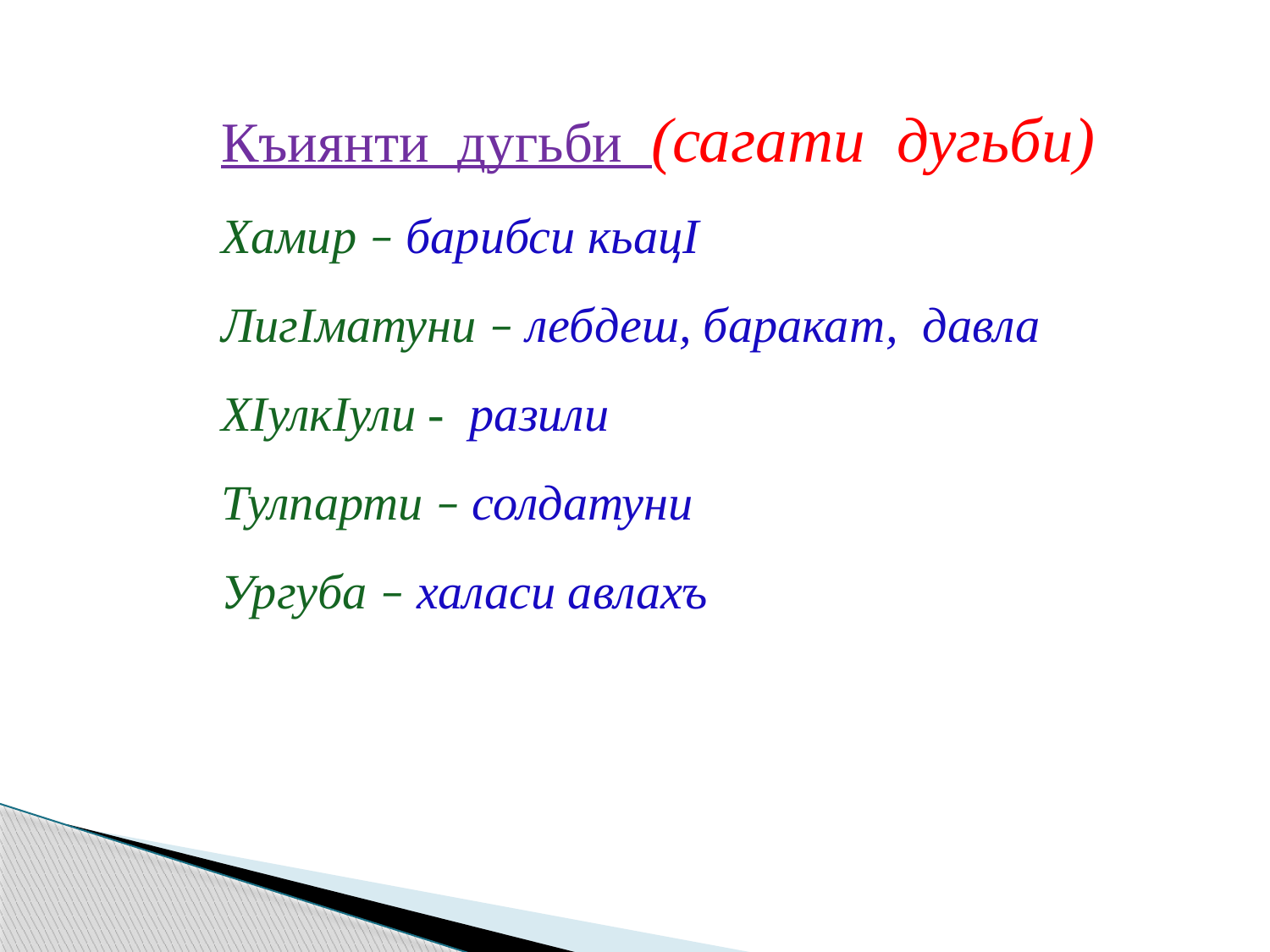

Къиянти  дугьби  (сагати  дугьби)
Хамир – барибси кьацI
ЛигIматуни – лебдеш, баракат,  давла
ХIулкIули -  разили
Тулпарти – солдатуни
Ургуба – халаси авлахъ